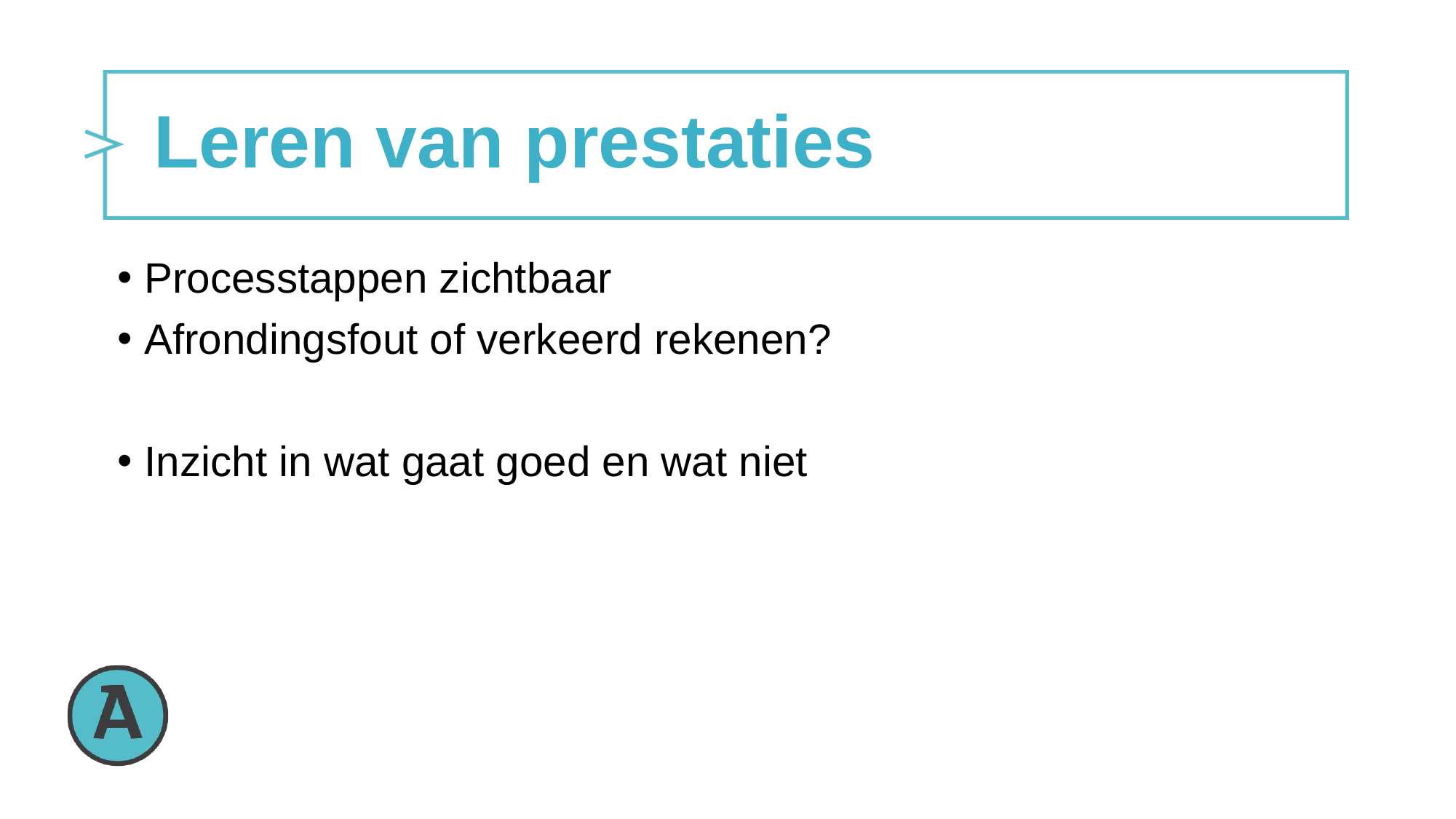

# Leren van prestaties
Processtappen zichtbaar
Afrondingsfout of verkeerd rekenen?

Inzicht in wat gaat goed en wat niet